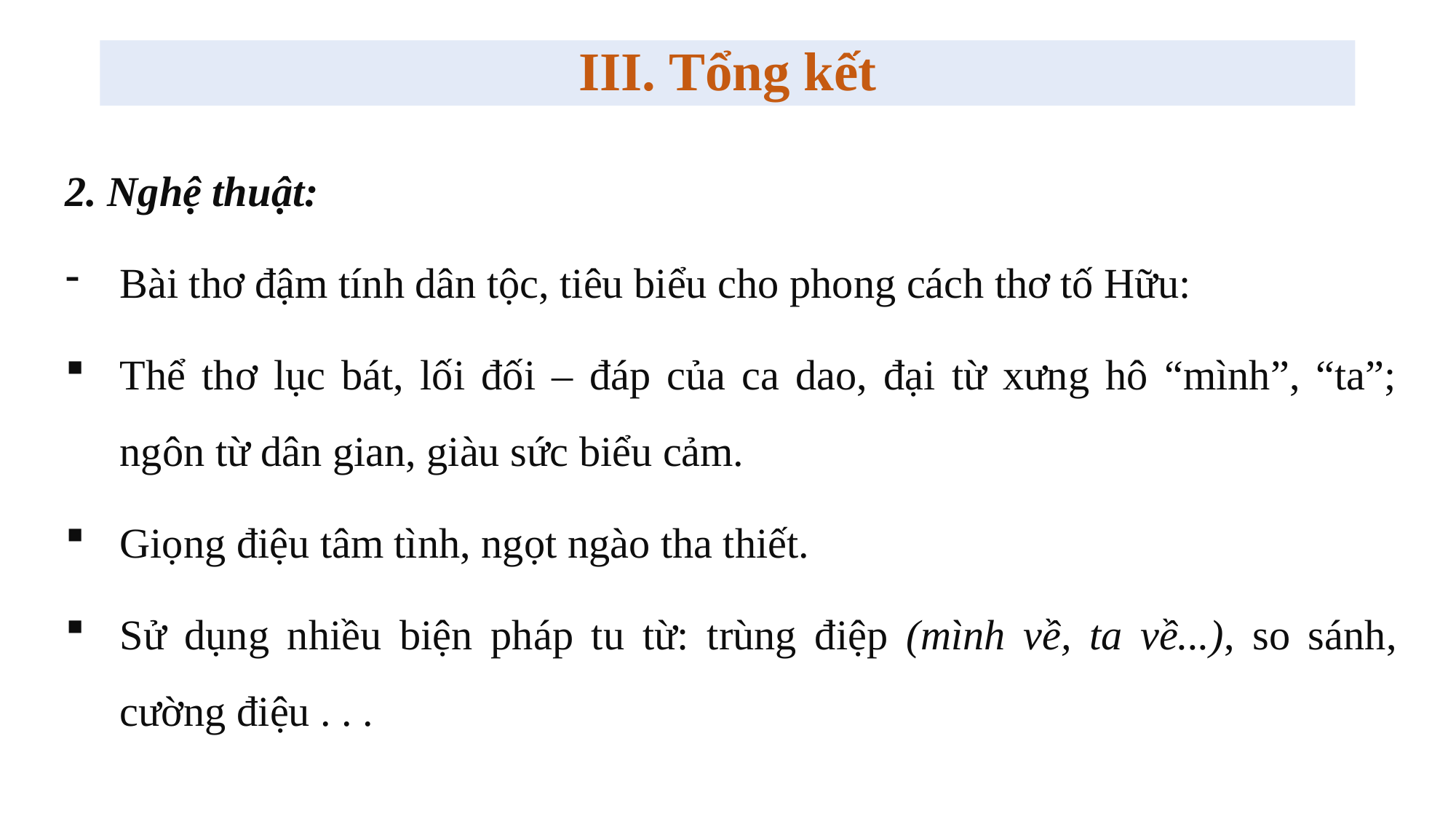

III. Tổng kết
2. Nghệ thuật:
Bài thơ đậm tính dân tộc, tiêu biểu cho phong cách thơ tố Hữu:
Thể thơ lục bát, lối đối – đáp của ca dao, đại từ xưng hô “mình”, “ta”; ngôn từ dân gian, giàu sức biểu cảm.
Giọng điệu tâm tình, ngọt ngào tha thiết.
Sử dụng nhiều biện pháp tu từ: trùng điệp (mình về, ta về...), so sánh, cường điệu . . .